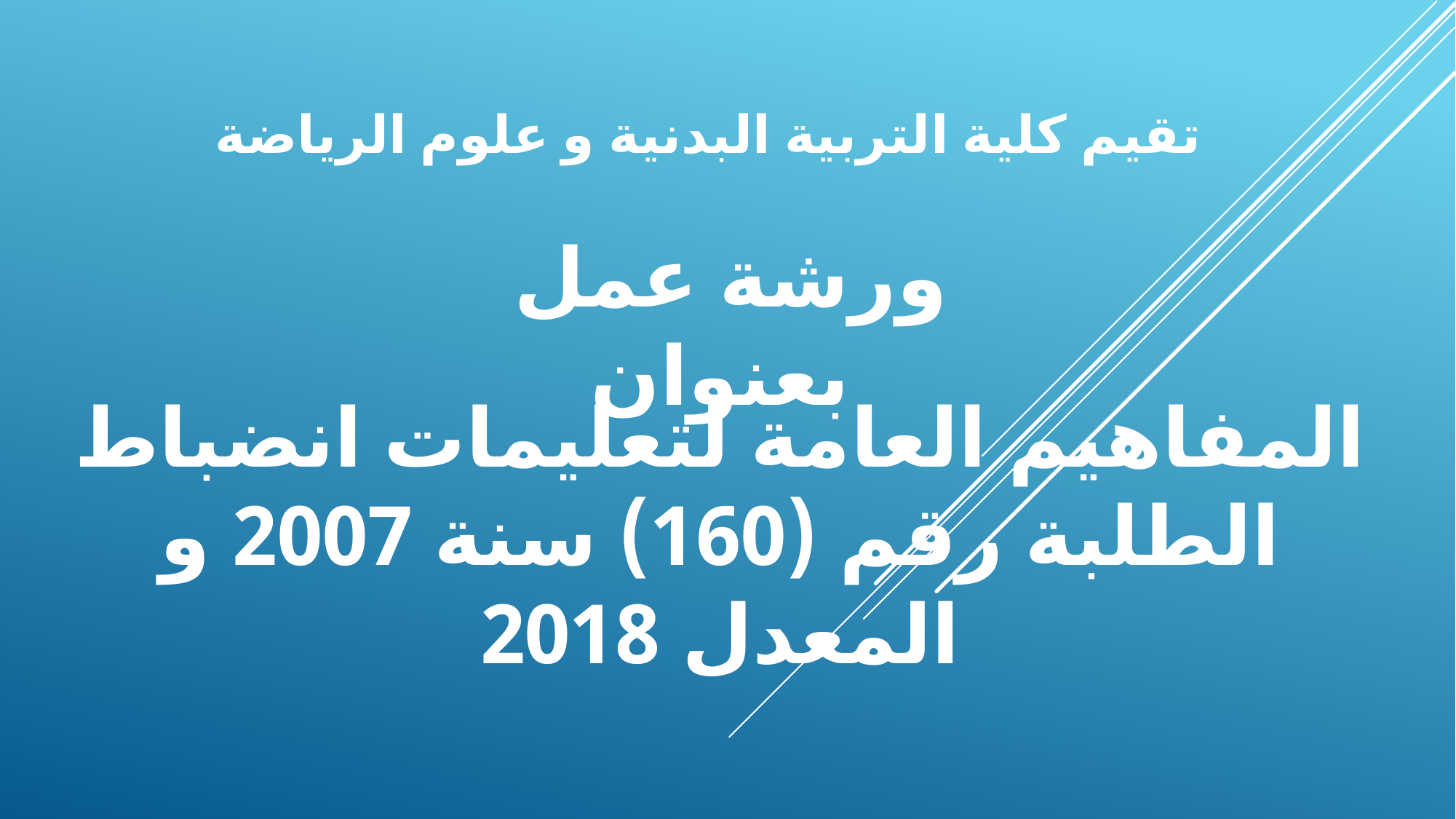

# تقيم كلية التربية البدنية و علوم الرياضة
ورشة عمل
بعنوان
المفاهيم العامة لتعليمات انضباط الطلبة رقم (160) سنة 2007 و المعدل 2018